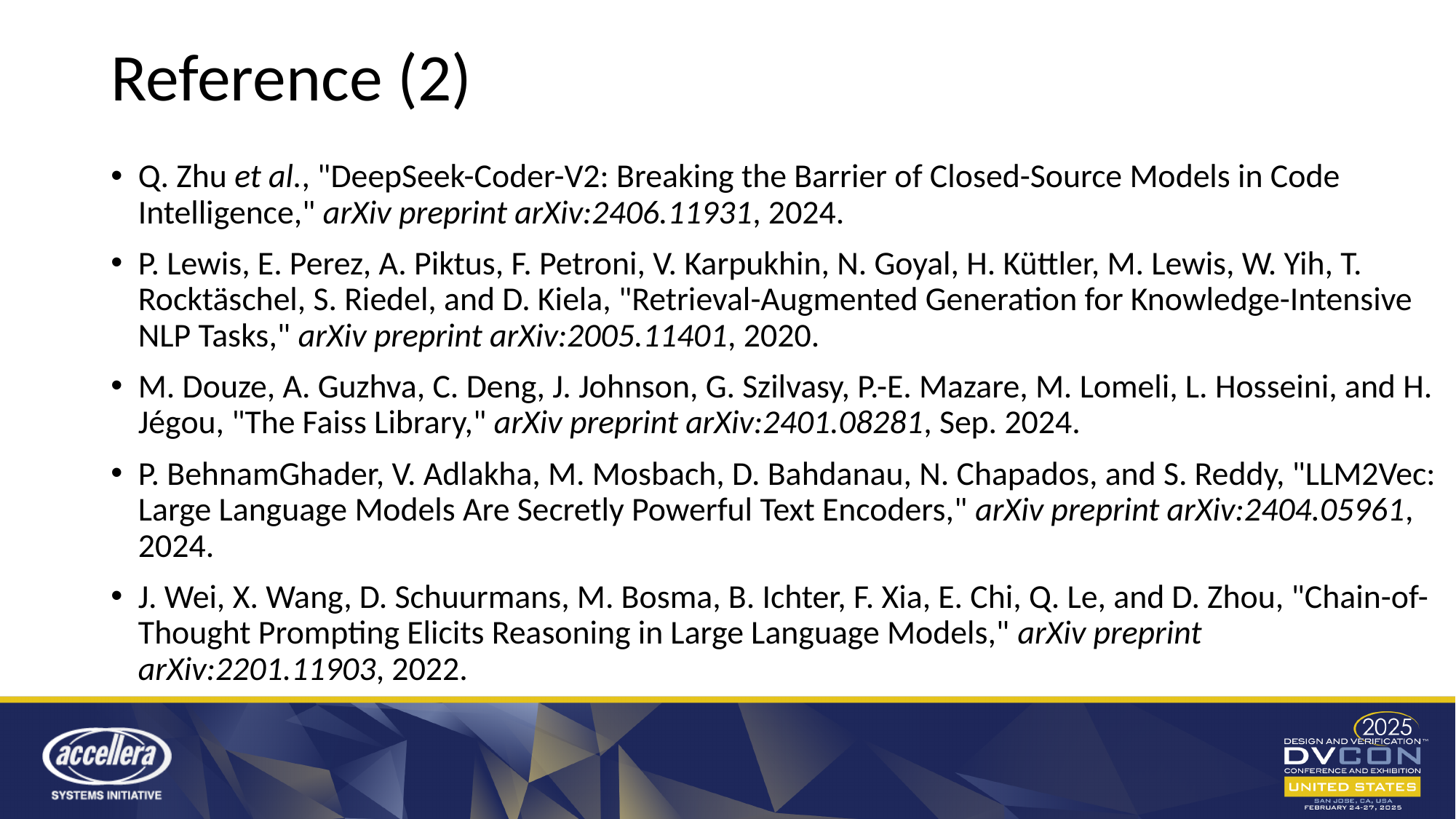

# Reference (2)
Q. Zhu et al., "DeepSeek-Coder-V2: Breaking the Barrier of Closed-Source Models in Code Intelligence," arXiv preprint arXiv:2406.11931, 2024.
P. Lewis, E. Perez, A. Piktus, F. Petroni, V. Karpukhin, N. Goyal, H. Küttler, M. Lewis, W. Yih, T. Rocktäschel, S. Riedel, and D. Kiela, "Retrieval-Augmented Generation for Knowledge-Intensive NLP Tasks," arXiv preprint arXiv:2005.11401, 2020.
M. Douze, A. Guzhva, C. Deng, J. Johnson, G. Szilvasy, P.-E. Mazare, M. Lomeli, L. Hosseini, and H. Jégou, "The Faiss Library," arXiv preprint arXiv:2401.08281, Sep. 2024.
P. BehnamGhader, V. Adlakha, M. Mosbach, D. Bahdanau, N. Chapados, and S. Reddy, "LLM2Vec: Large Language Models Are Secretly Powerful Text Encoders," arXiv preprint arXiv:2404.05961, 2024.
J. Wei, X. Wang, D. Schuurmans, M. Bosma, B. Ichter, F. Xia, E. Chi, Q. Le, and D. Zhou, "Chain-of-Thought Prompting Elicits Reasoning in Large Language Models," arXiv preprint arXiv:2201.11903, 2022.